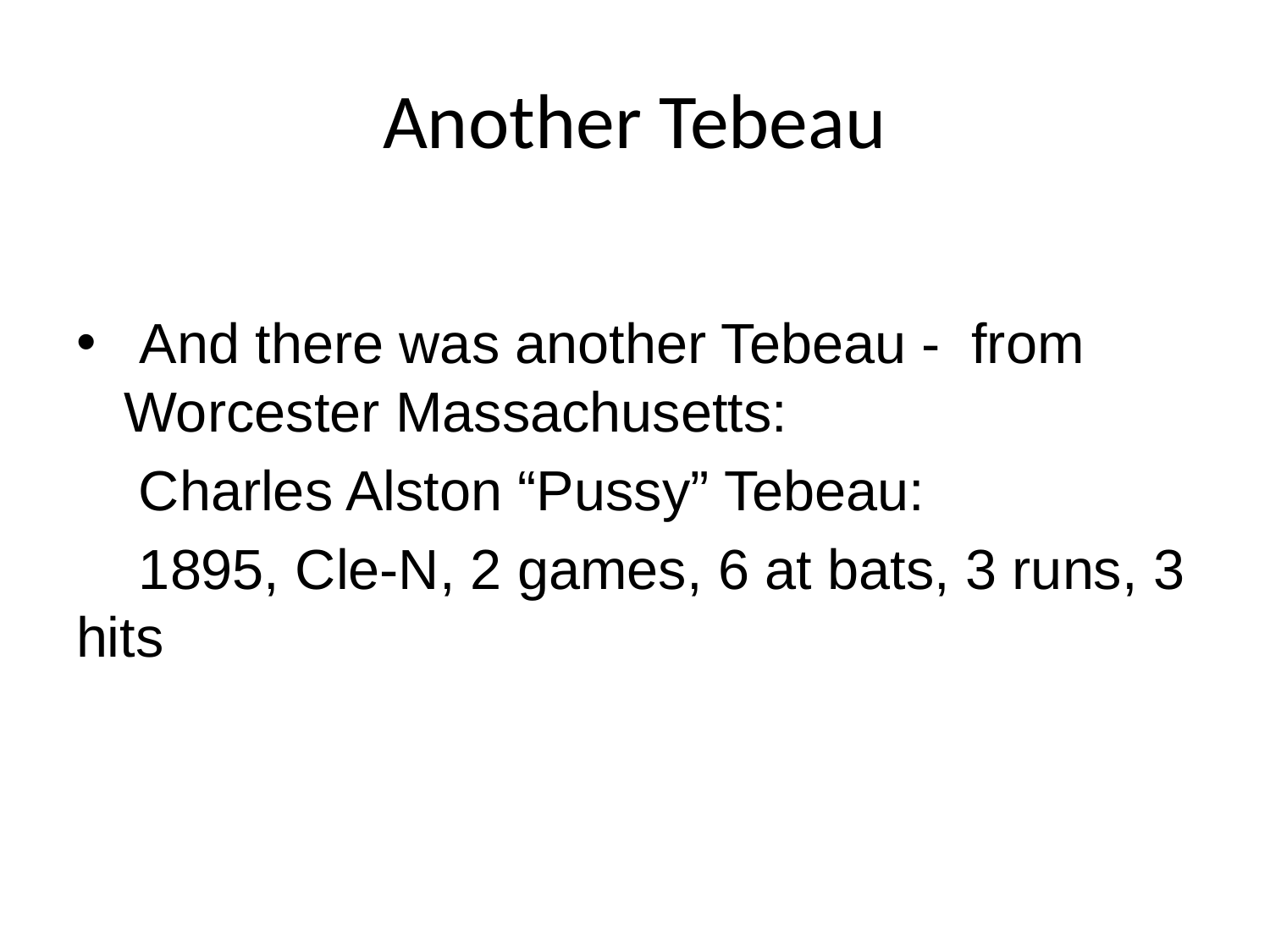

# Another Tebeau

 And there was another Tebeau -  from Worcester Massachusetts:
    Charles Alston “Pussy” Tebeau:
    1895, Cle-N, 2 games, 6 at bats, 3 runs, 3 hits